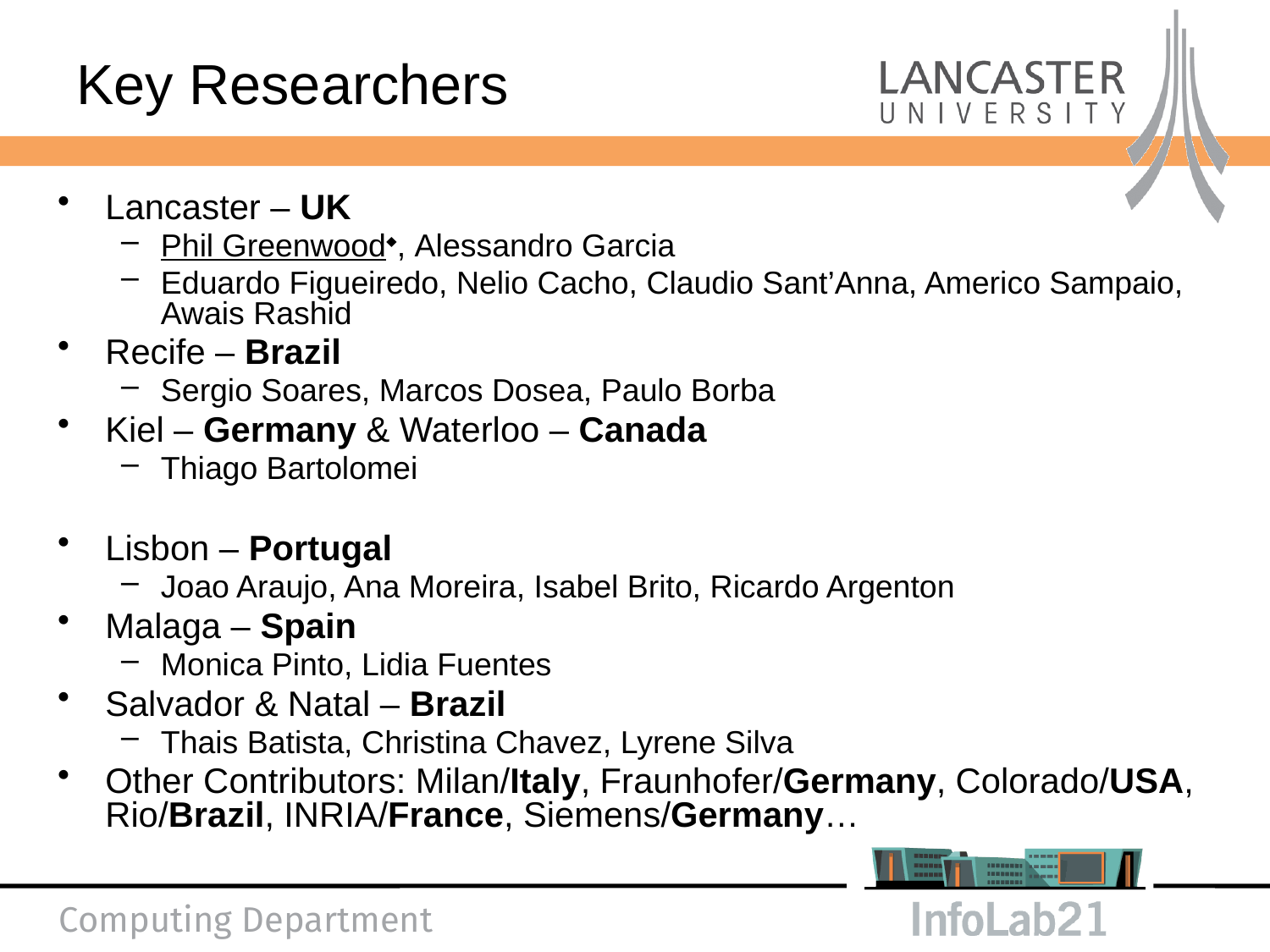

# Key Researchers
Lancaster – UK
Phil Greenwood ♦, Alessandro Garcia
Eduardo Figueiredo, Nelio Cacho, Claudio Sant’Anna, Americo Sampaio, Awais Rashid
Recife – Brazil
Sergio Soares, Marcos Dosea, Paulo Borba
Kiel – Germany & Waterloo – Canada
Thiago Bartolomei

Lisbon – Portugal
Joao Araujo, Ana Moreira, Isabel Brito, Ricardo Argenton
Malaga – Spain
Monica Pinto, Lidia Fuentes
Salvador & Natal – Brazil
Thais Batista, Christina Chavez, Lyrene Silva
Other Contributors: Milan/Italy, Fraunhofer/Germany, Colorado/USA, Rio/Brazil, INRIA/France, Siemens/Germany…